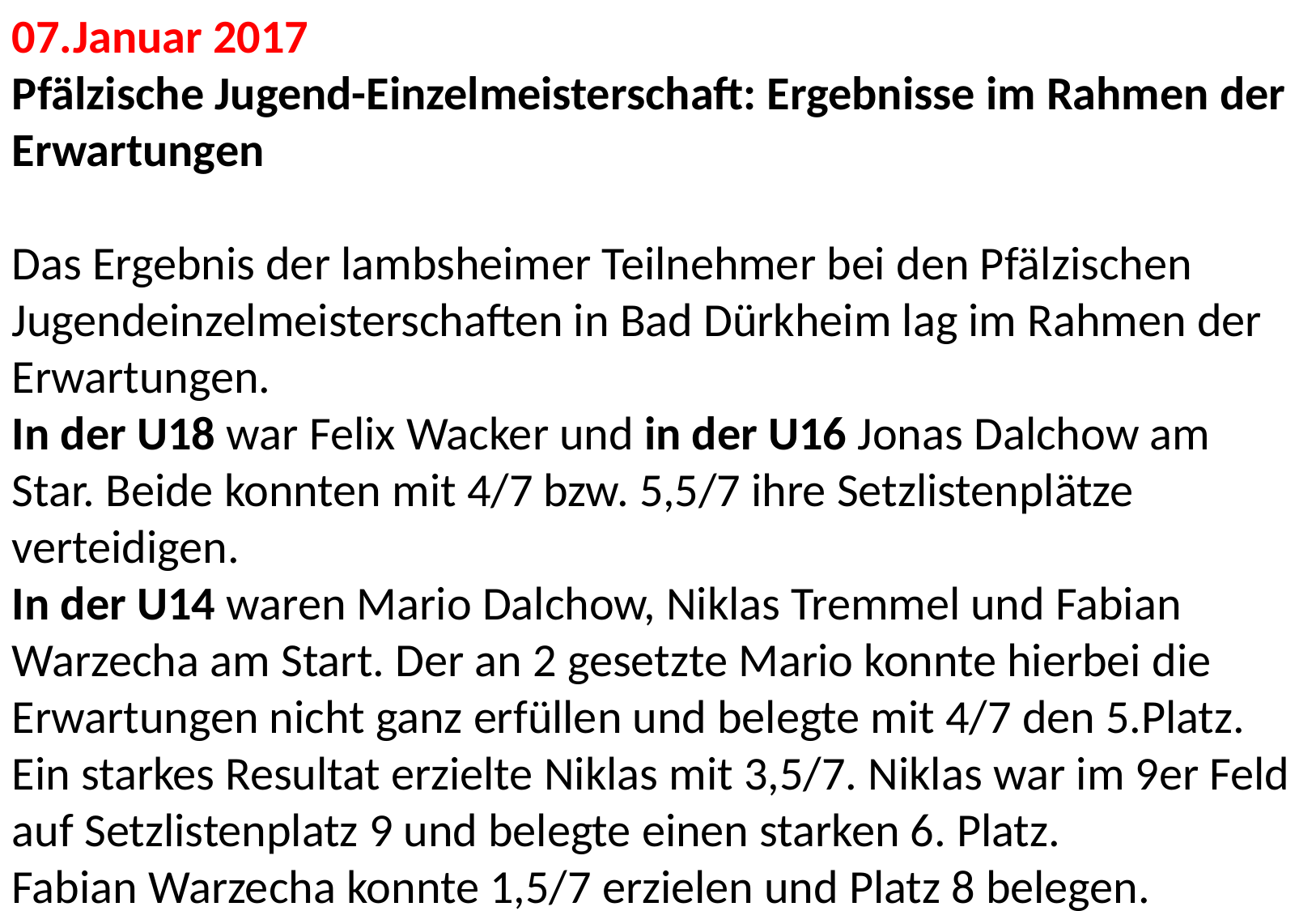

07.Januar 2017
Pfälzische Jugend-Einzelmeisterschaft: Ergebnisse im Rahmen der Erwartungen

Das Ergebnis der lambsheimer Teilnehmer bei den Pfälzischen Jugendeinzelmeisterschaften in Bad Dürkheim lag im Rahmen der Erwartungen.
In der U18 war Felix Wacker und in der U16 Jonas Dalchow am Star. Beide konnten mit 4/7 bzw. 5,5/7 ihre Setzlistenplätze verteidigen.
In der U14 waren Mario Dalchow, Niklas Tremmel und Fabian Warzecha am Start. Der an 2 gesetzte Mario konnte hierbei die Erwartungen nicht ganz erfüllen und belegte mit 4/7 den 5.Platz. Ein starkes Resultat erzielte Niklas mit 3,5/7. Niklas war im 9er Feld auf Setzlistenplatz 9 und belegte einen starken 6. Platz.
Fabian Warzecha konnte 1,5/7 erzielen und Platz 8 belegen.